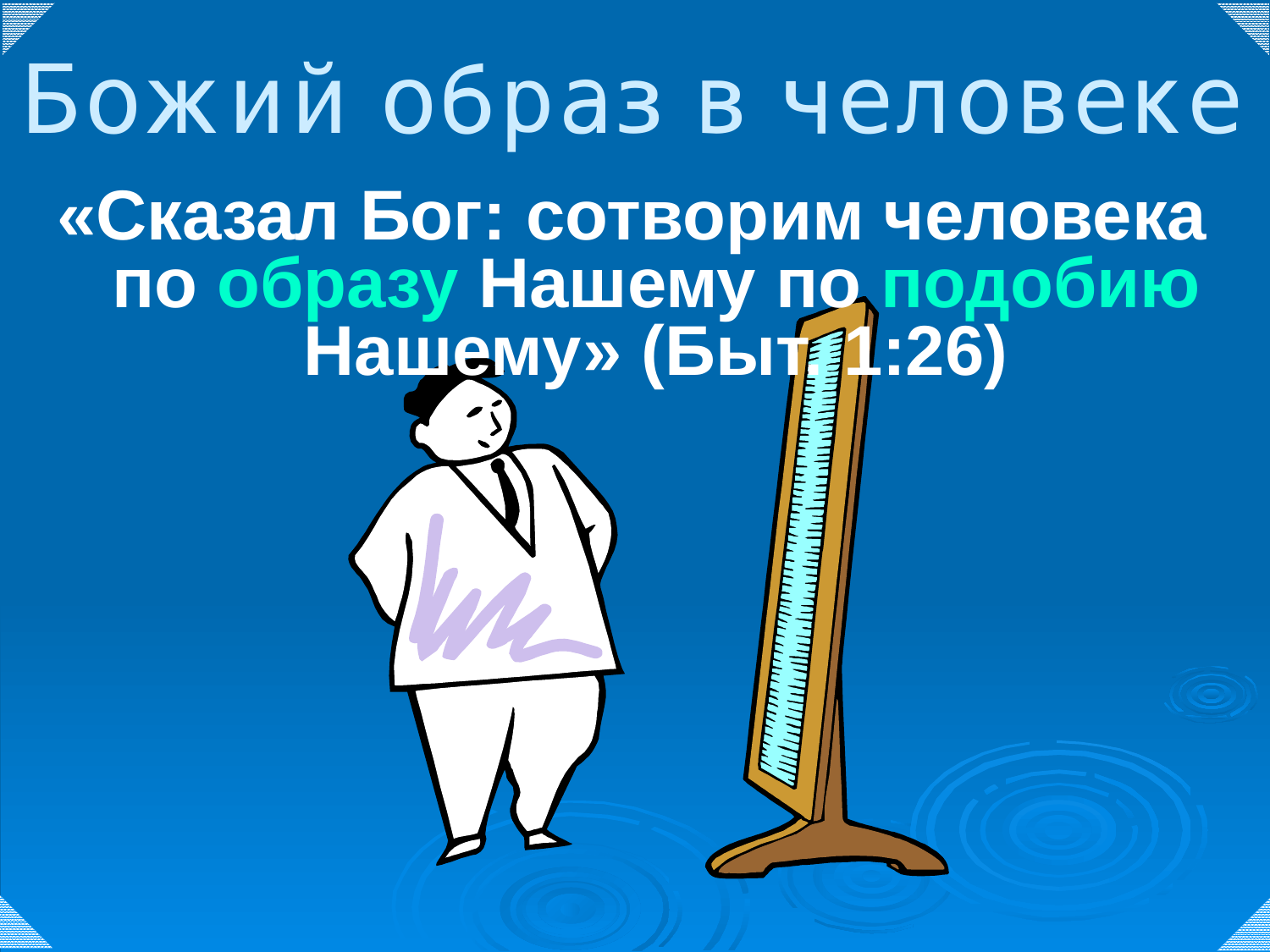

# Божий образ в человеке
«Сказал Бог: сотворим человека по образу Нашему по подобию Нашему» (Быт. 1:26)